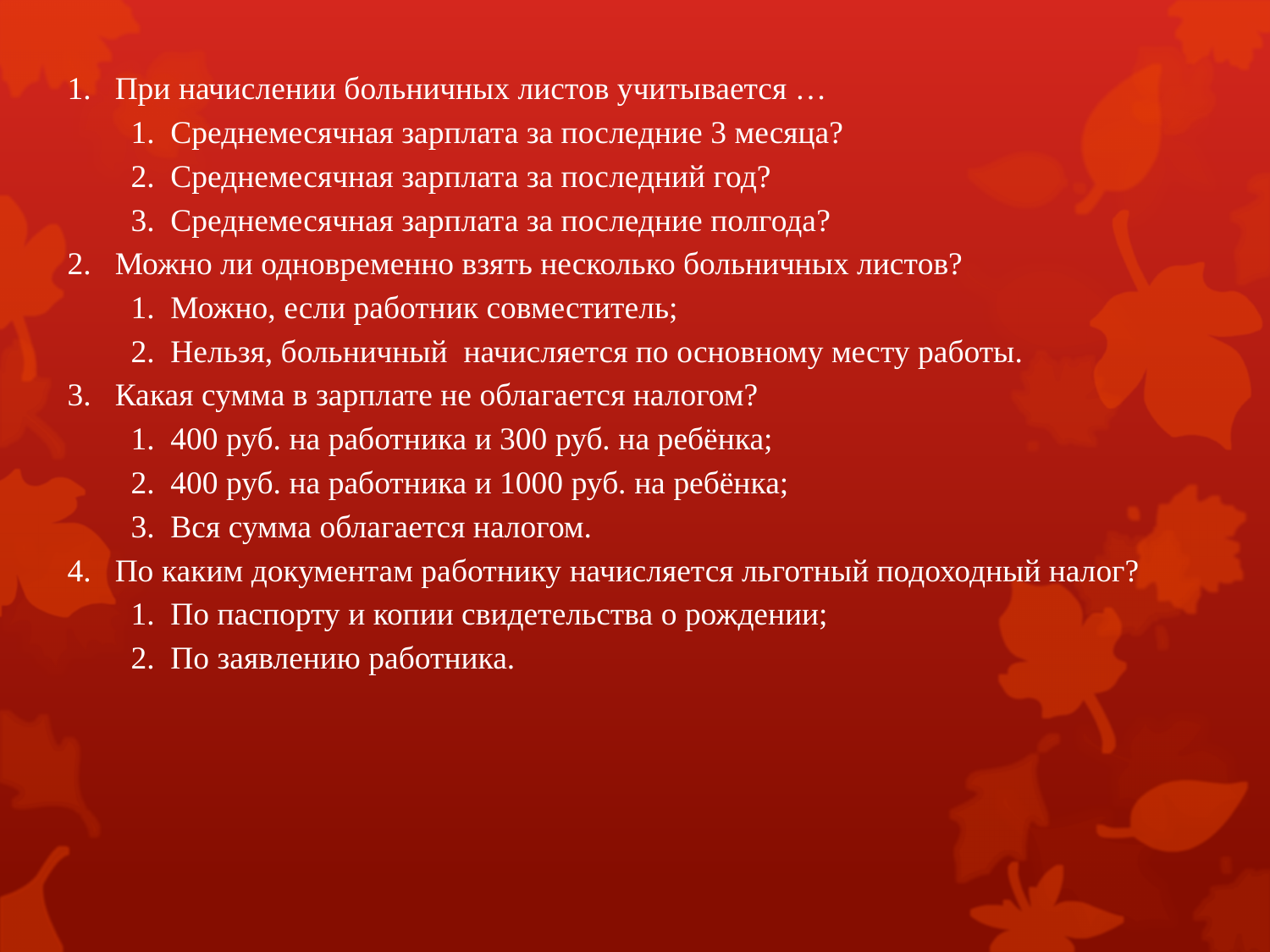

При начислении больничных листов учитывается …
Среднемесячная зарплата за последние 3 месяца?
Среднемесячная зарплата за последний год?
Среднемесячная зарплата за последние полгода?
Можно ли одновременно взять несколько больничных листов?
Можно, если работник совместитель;
Нельзя, больничный  начисляется по основному месту работы.
Какая сумма в зарплате не облагается налогом?
400 руб. на работника и 300 руб. на ребёнка;
400 руб. на работника и 1000 руб. на ребёнка;
Вся сумма облагается налогом.
По каким документам работнику начисляется льготный подоходный налог?
По паспорту и копии свидетельства о рождении;
По заявлению работника.